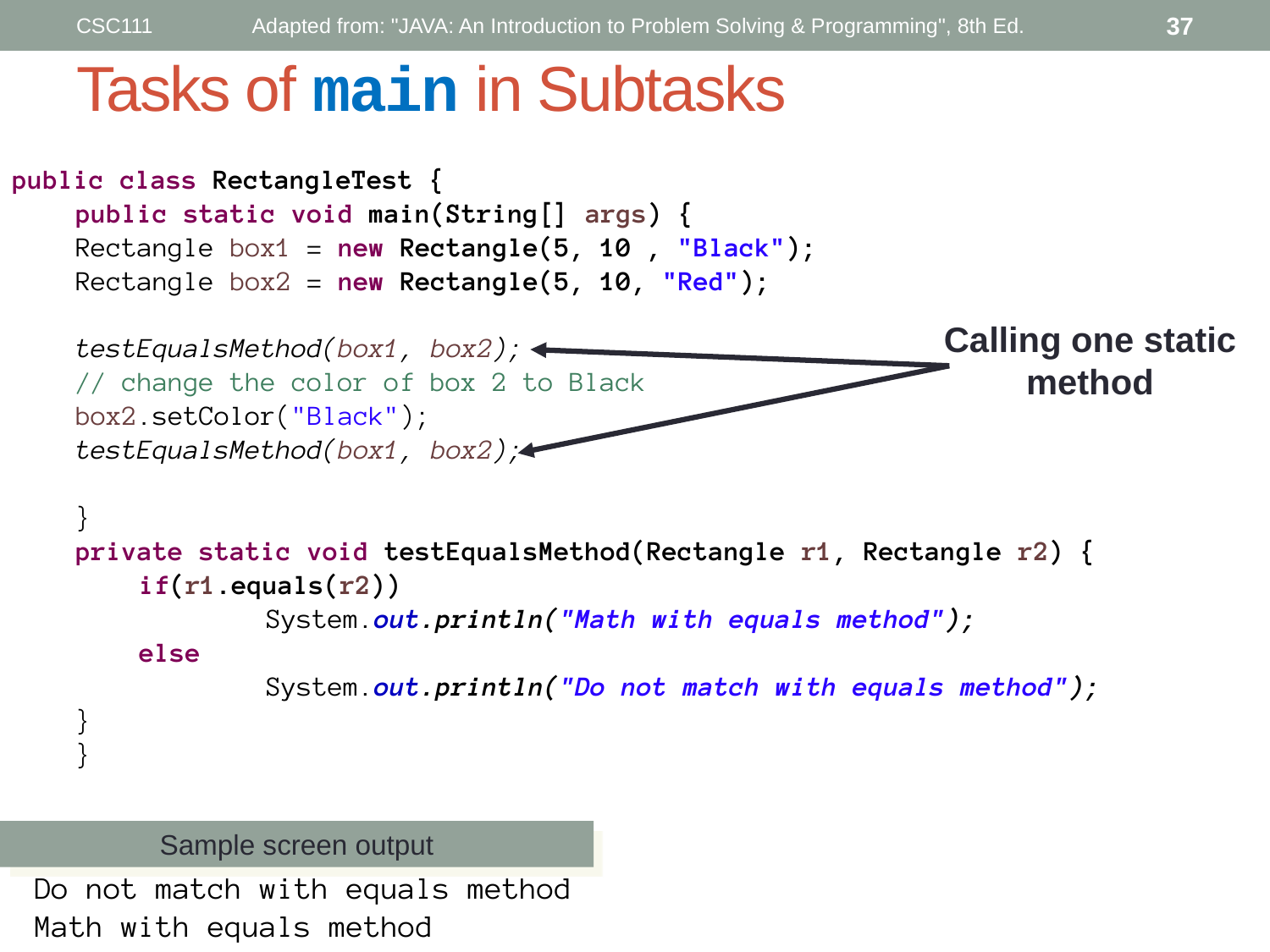

CSC111
Adapted from: "JAVA: An Introduction to Problem Solving & Programming", 8th Ed.
37
# Tasks of main in Subtasks
public class RectangleTest {
public static void main(String[] args) {
Rectangle box1 = new Rectangle(5, 10 , "Black");
Rectangle box2 = new Rectangle(5, 10, "Red");

testEqualsMethod(box1, box2);
// change the color of box 2 to Black
box2.setColor("Black");
testEqualsMethod(box1, box2);

}
private static void testEqualsMethod(Rectangle r1, Rectangle r2) {
if(r1.equals(r2))
	System.out.println("Math with equals method");
else
	System.out.println("Do not match with equals method");
}
}
Calling one static method
Sample screen output
Do not match with equals method
Math with equals method